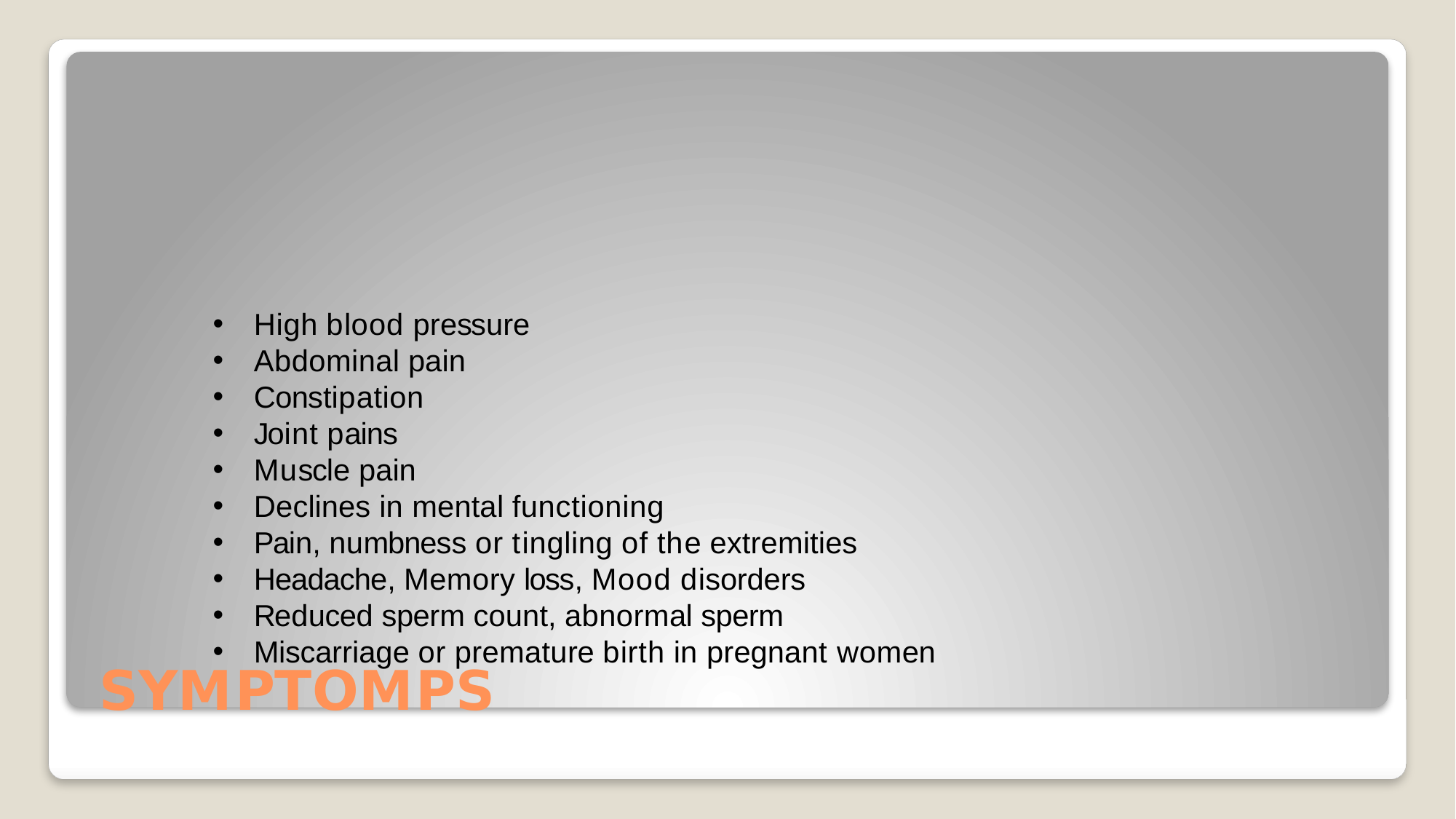

High blood pressure
Abdominal pain
Constipation
Joint pains
Muscle pain
Declines in mental functioning
Pain, numbness or tingling of the extremities
Headache, Memory loss, Mood disorders
Reduced sperm count, abnormal sperm
Miscarriage or premature birth in pregnant women
# SYMPTOMPS